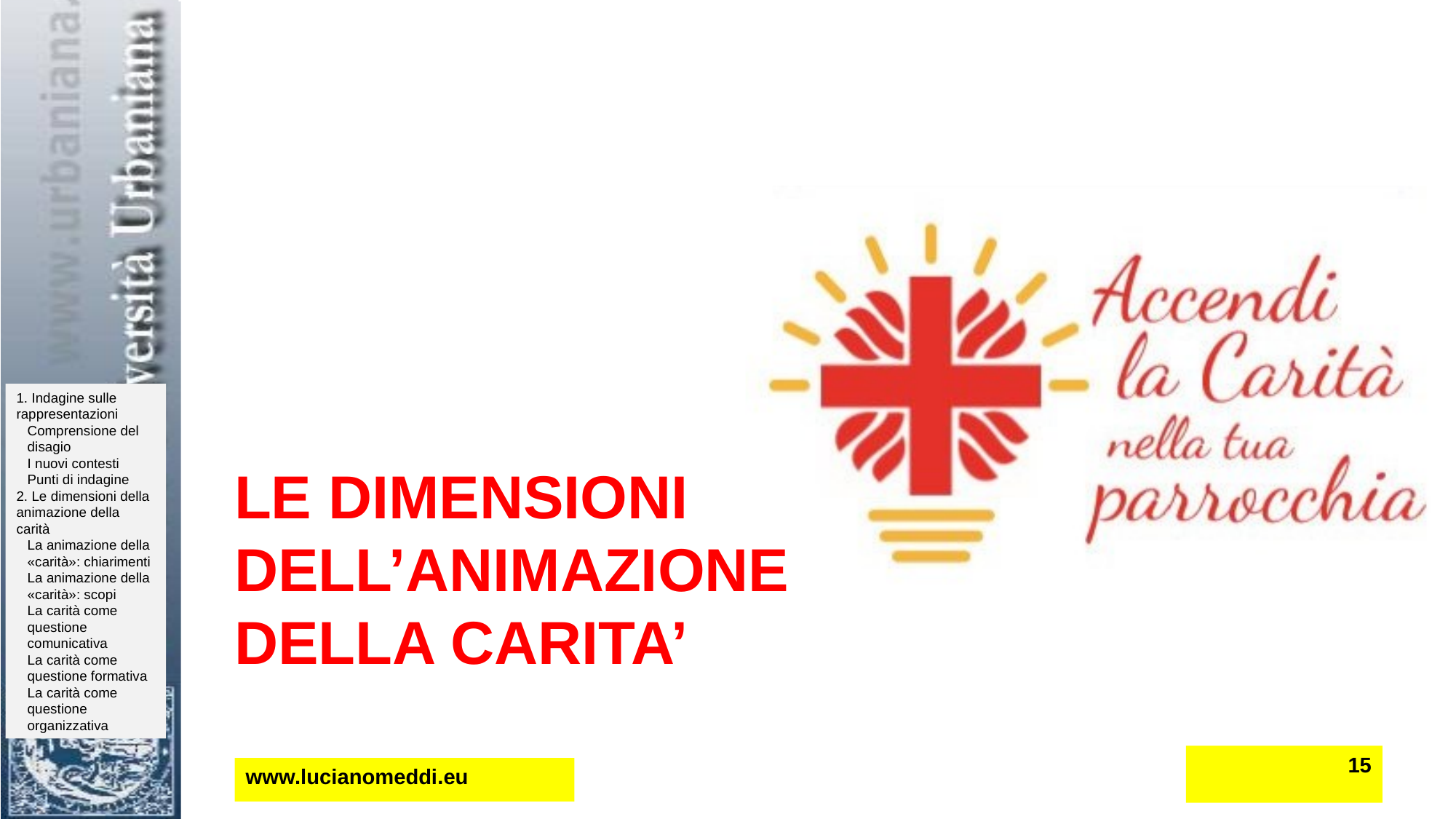

# Le dimensioni dell’animazione della carita’
15
www.lucianomeddi.eu